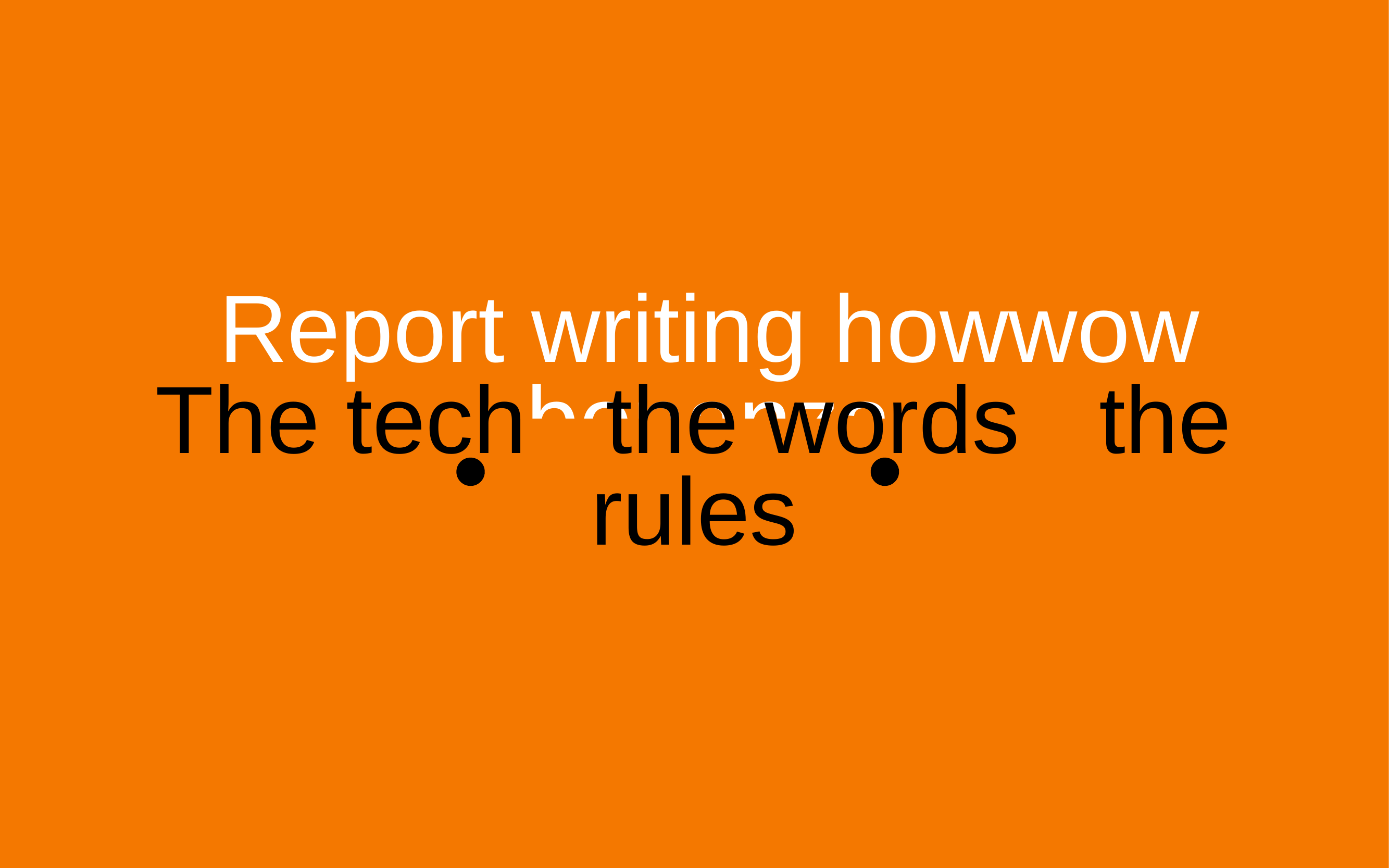

Report writing howwow bonanza
The tech   the words   the rules